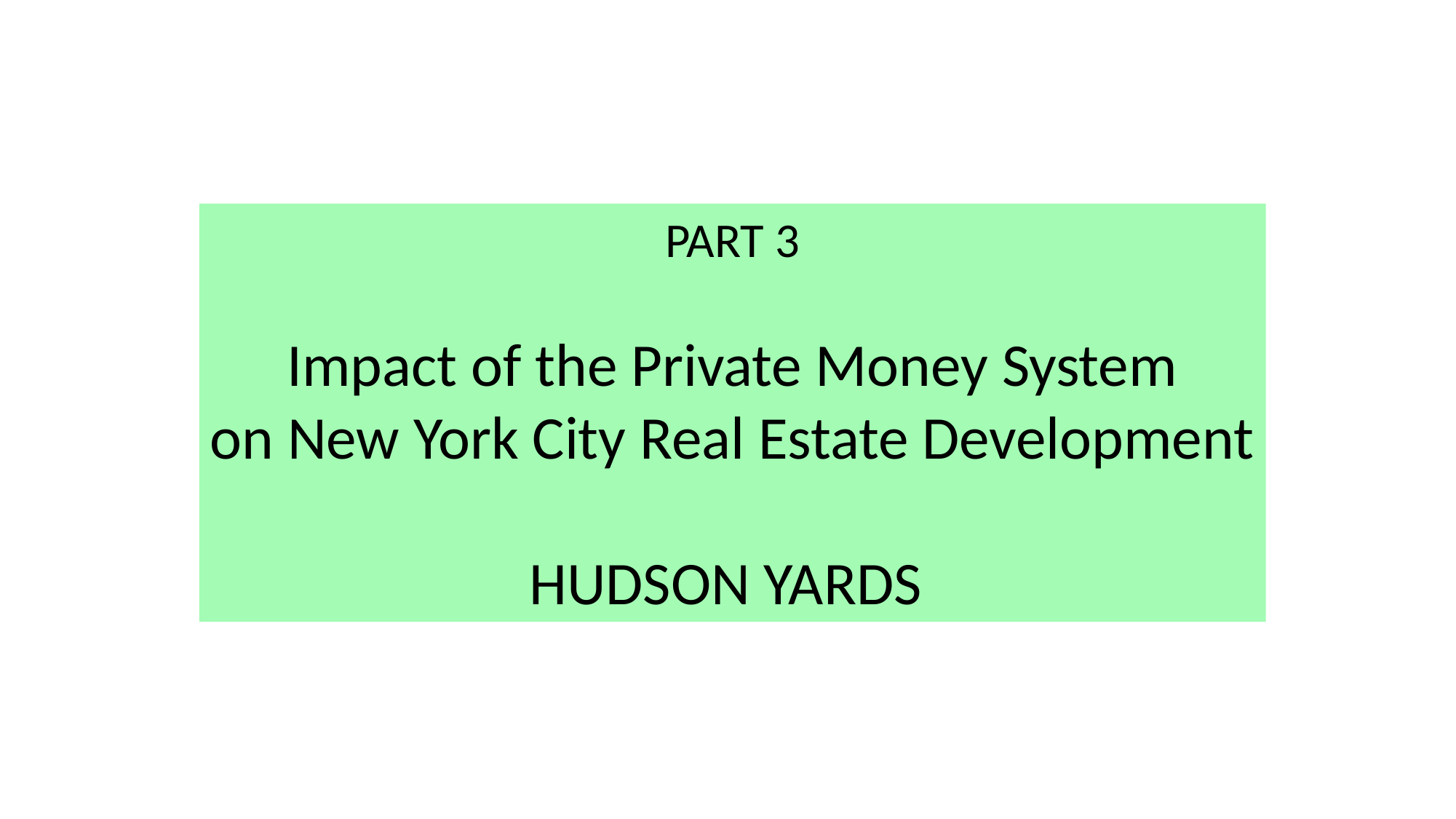

PART 3

Impact of the Private Money System
on New York City Real Estate Development

HUDSON YARDS